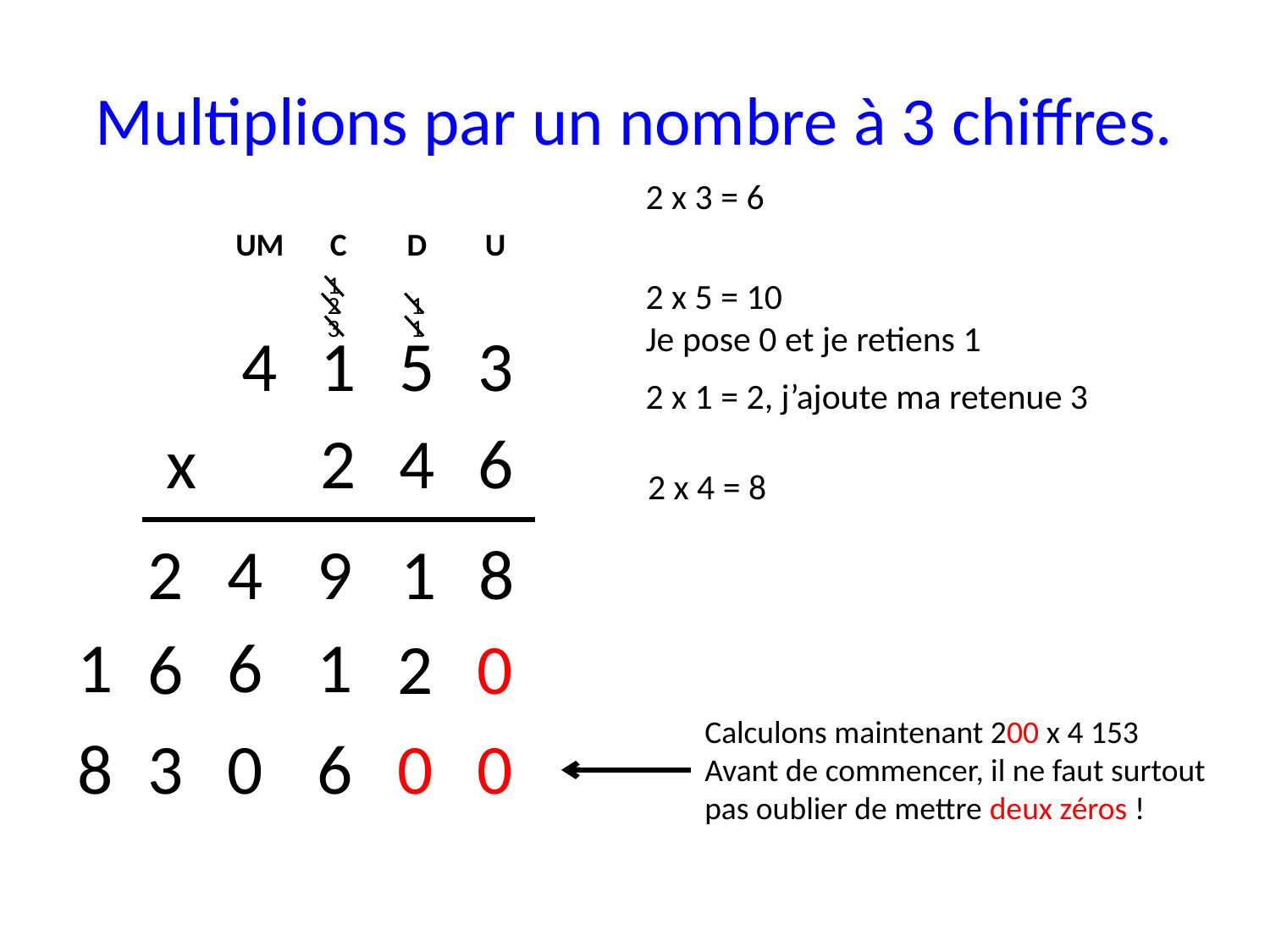

# Multiplions par un nombre à 3 chiffres.
2 x 3 = 6
|  |  | UM | C | D | U |
| --- | --- | --- | --- | --- | --- |
|  |  |  |  |  |  |
|  |  | 4 | 1 | 5 | 3 |
|  | x |  | 2 | 4 | 6 |
1
2 x 5 = 10
Je pose 0 et je retiens 1
2
1
3
1
2 x 1 = 2, j’ajoute ma retenue 3
2 x 4 = 8
2
4
9
8
1
1
6
1
6
2
0
Calculons maintenant 200 x 4 153
Avant de commencer, il ne faut surtout pas oublier de mettre deux zéros !
8
3
0
6
0
0